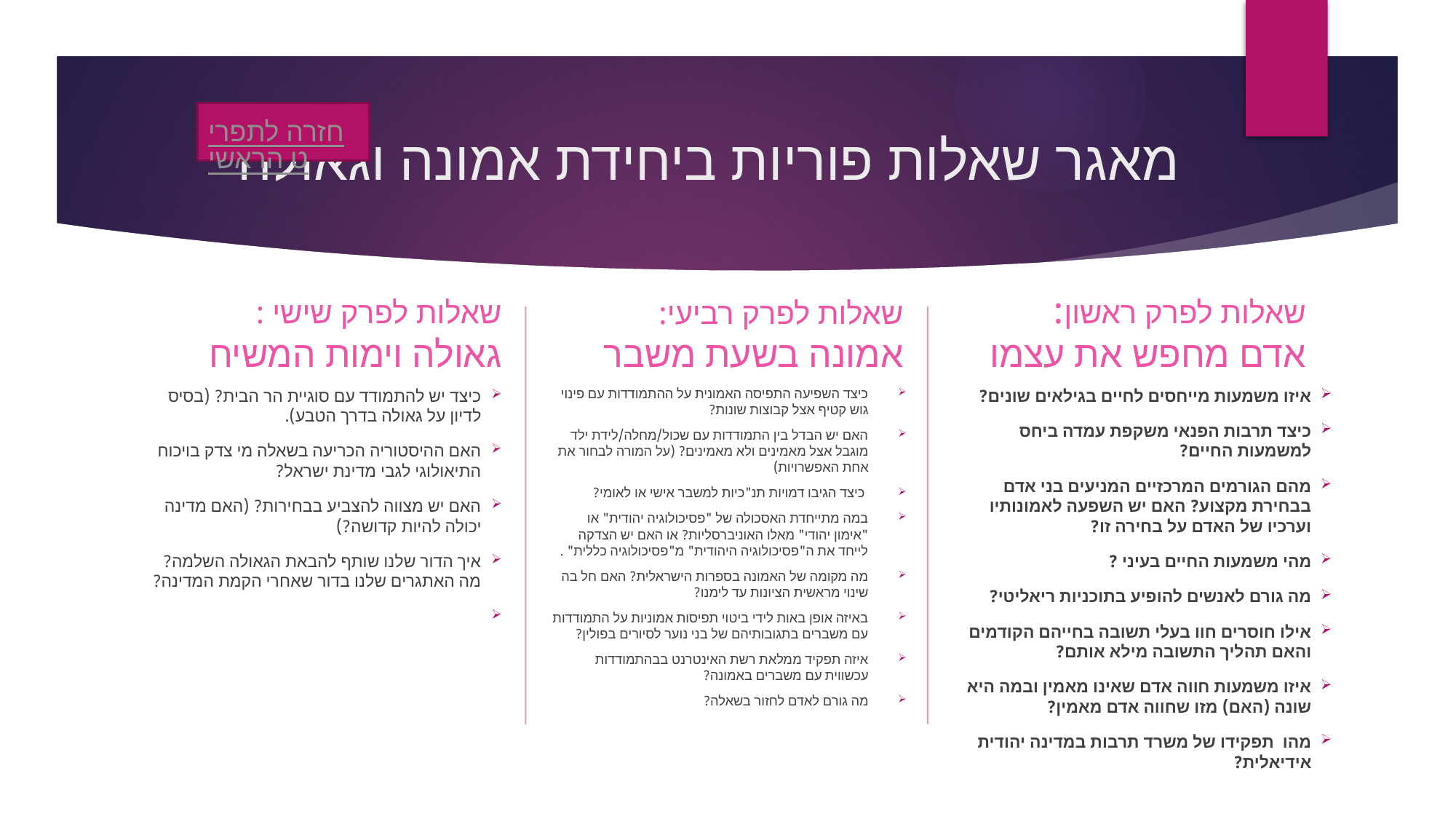

חזרה לתפריט הראשי
# מאגר שאלות פוריות ביחידת אמונה וגאולה
שאלות לפרק רביעי:
אמונה בשעת משבר
שאלות לפרק ראשון:
אדם מחפש את עצמו
שאלות לפרק שישי :
גאולה וימות המשיח
איזו משמעות מייחסים לחיים בגילאים שונים?
כיצד תרבות הפנאי משקפת עמדה ביחס למשמעות החיים?
מהם הגורמים המרכזיים המניעים בני אדם בבחירת מקצוע? האם יש השפעה לאמונותיו וערכיו של האדם על בחירה זו?
מהי משמעות החיים בעיני ?
מה גורם לאנשים להופיע בתוכניות ריאליטי?
אילו חוסרים חוו בעלי תשובה בחייהם הקודמים והאם תהליך התשובה מילא אותם?
איזו משמעות חווה אדם שאינו מאמין ובמה היא שונה (האם) מזו שחווה אדם מאמין?
מהו  תפקידו של משרד תרבות במדינה יהודית אידיאלית?

כיצד השפיעה התפיסה האמונית על ההתמודדות עם פינוי גוש קטיף אצל קבוצות שונות?
האם יש הבדל בין התמודדות עם שכול/מחלה/לידת ילד מוגבל אצל מאמינים ולא מאמינים? (על המורה לבחור את אחת האפשרויות)
 כיצד הגיבו דמויות תנ"כיות למשבר אישי או לאומי?
במה מתייחדת האסכולה של "פסיכולוגיה יהודית" או "אימון יהודי" מאלו האוניברסליות? או האם יש הצדקה לייחד את ה"פסיכולוגיה היהודית" מ"פסיכולוגיה כללית" .
מה מקומה של האמונה בספרות הישראלית? האם חל בה שינוי מראשית הציונות עד לימנו?
באיזה אופן באות לידי ביטוי תפיסות אמוניות על התמודדות עם משברים בתגובותיהם של בני נוער לסיורים בפולין?
איזה תפקיד ממלאת רשת האינטרנט בבהתמודדות עכשווית עם משברים באמונה?
מה גורם לאדם לחזור בשאלה?
כיצד יש להתמודד עם סוגיית הר הבית? (בסיס לדיון על גאולה בדרך הטבע).
האם ההיסטוריה הכריעה בשאלה מי צדק בויכוח התיאולוגי לגבי מדינת ישראל?
האם יש מצווה להצביע בבחירות? (האם מדינה יכולה להיות קדושה?)
איך הדור שלנו שותף להבאת הגאולה השלמה? מה האתגרים שלנו בדור שאחרי הקמת המדינה?